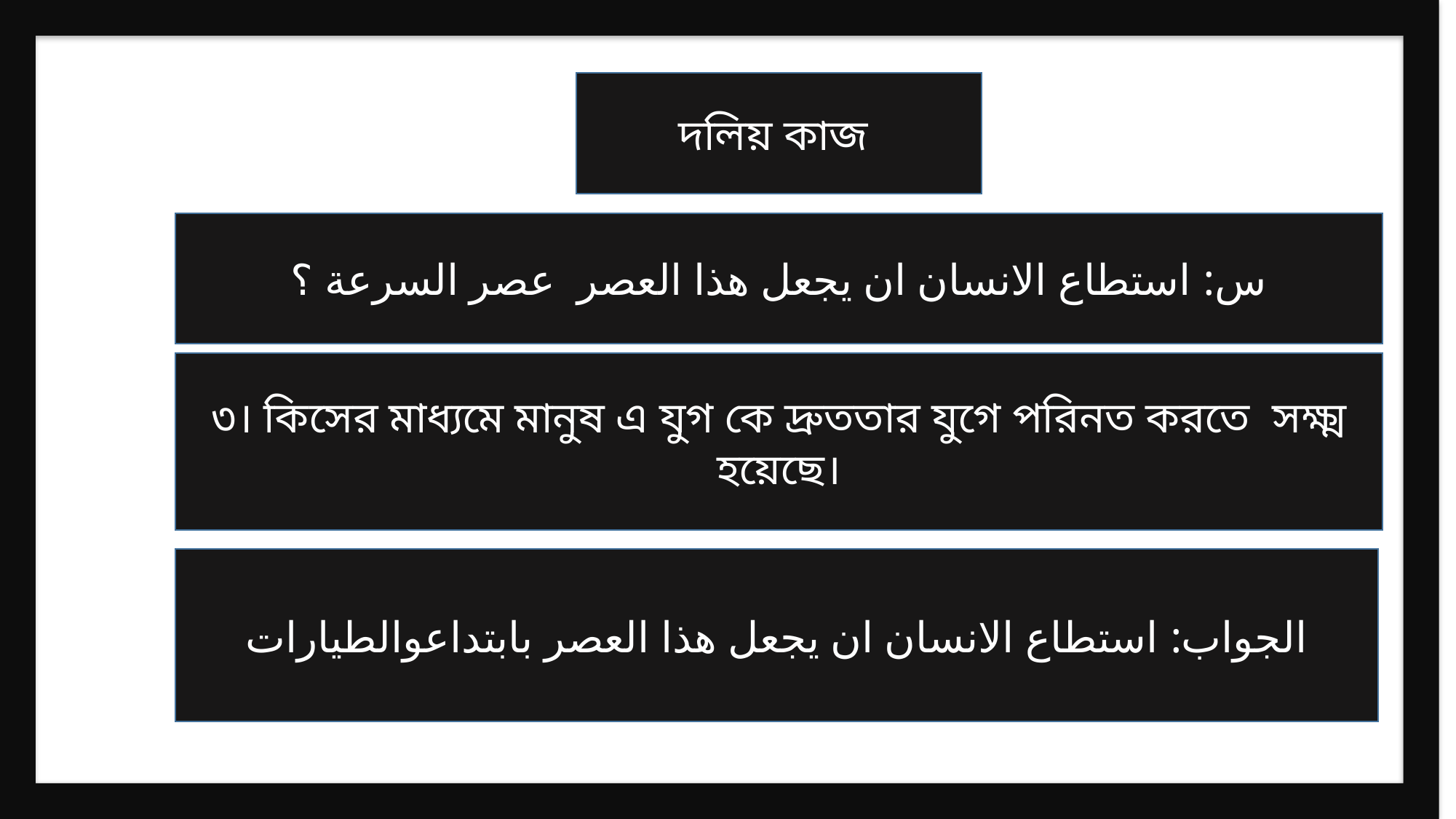

দলিয় কাজ
س: استطاع الانسان ان يجعل هذا العصر  عصر السرعة ؟
৩। কিসের মাধ্যমে মানুষ এ যুগ কে দ্রুততার যুগে পরিনত করতে  সক্ষ্ম হয়েছে।
الجواب: استطاع الانسان ان يجعل هذا العصر بابتداعوالطيارات